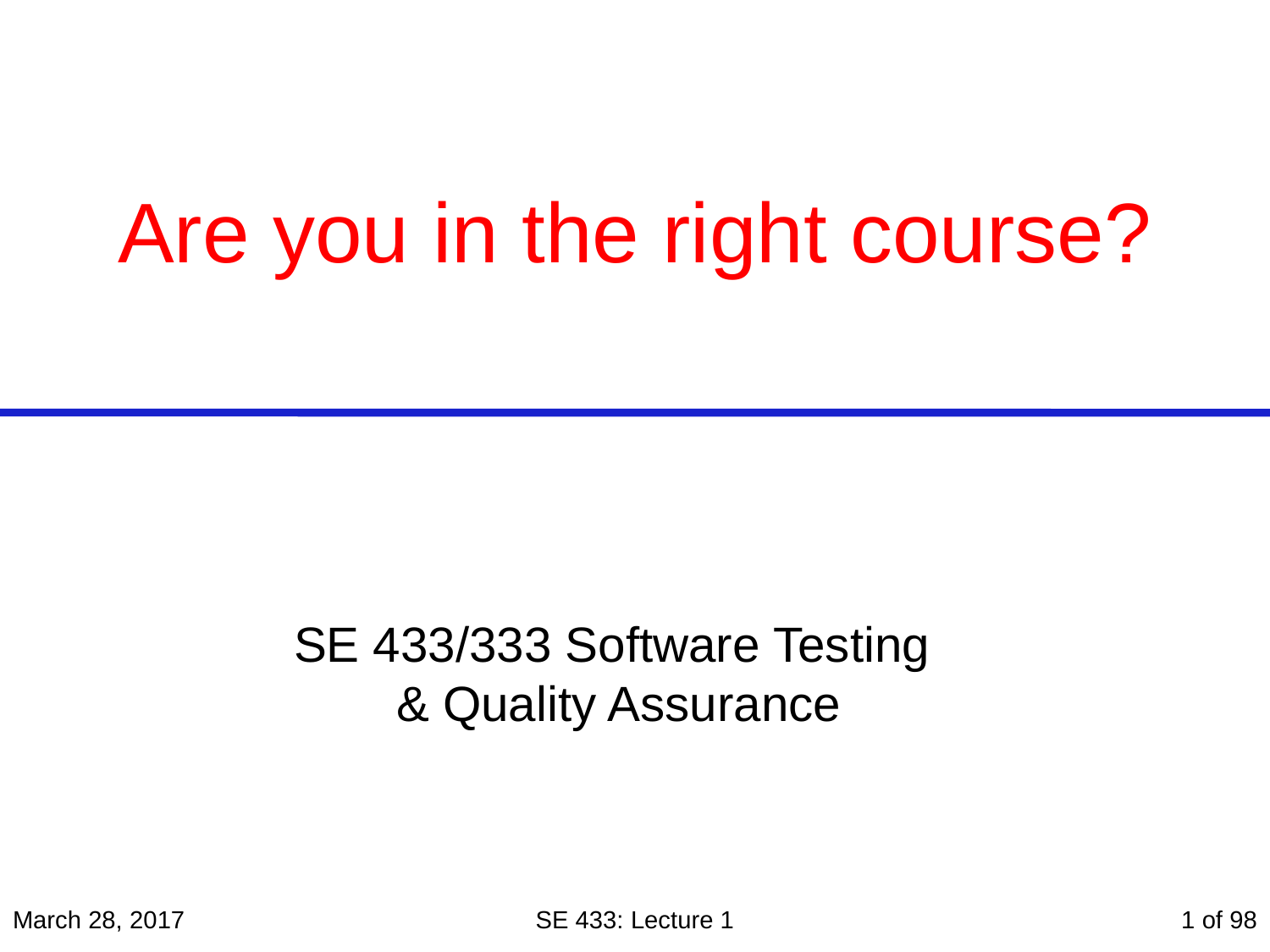

# Are you in the right course?
SE 433/333 Software Testing
& Quality Assurance
March 28, 2017
SE 433: Lecture 1
1 of 98